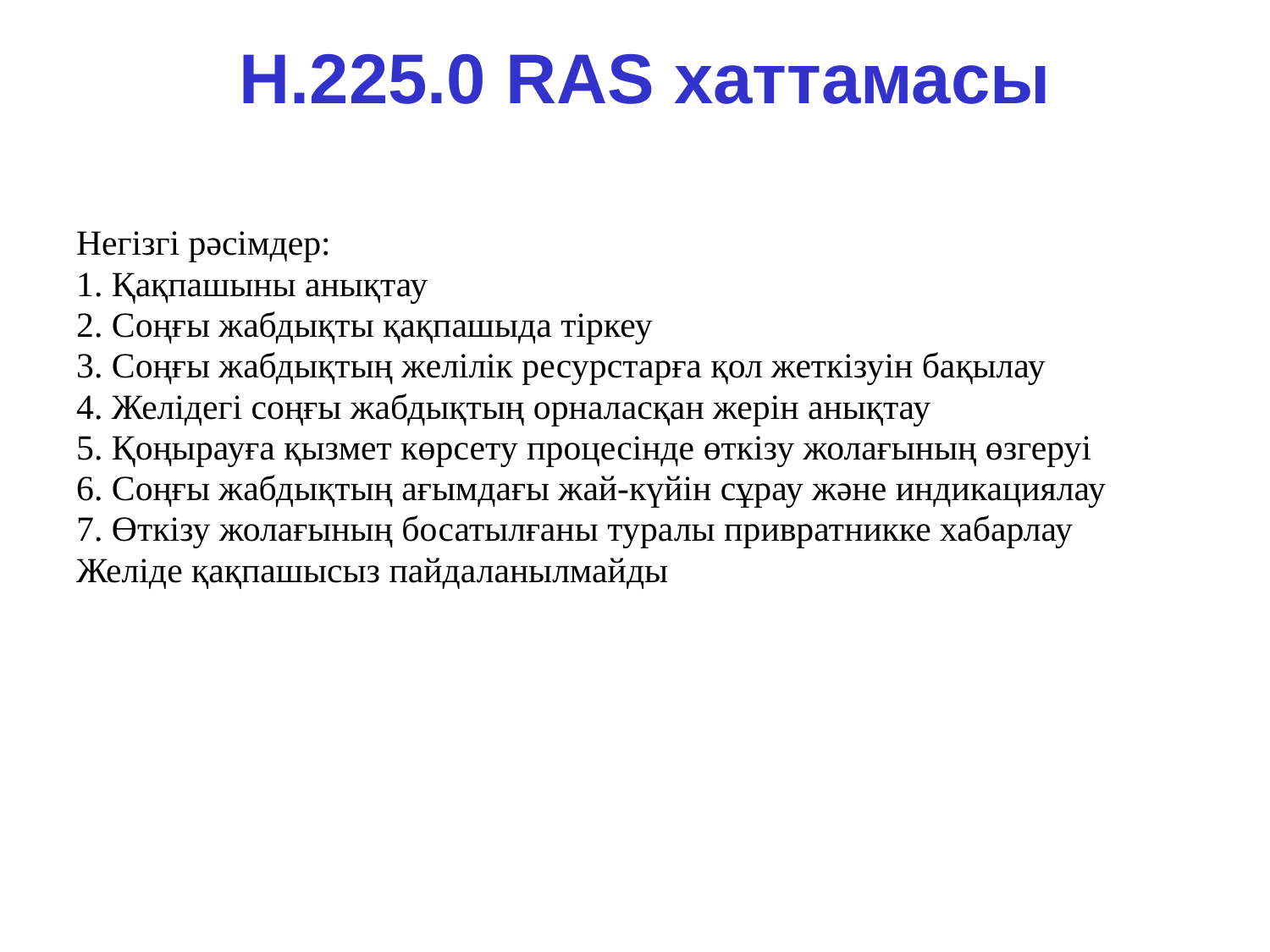

# H.225.0 RAS хаттамасы
Негізгі рәсімдер:
1. Қақпашыны анықтау
2. Соңғы жабдықты қақпашыда тіркеу
3. Соңғы жабдықтың желілік ресурстарға қол жеткізуін бақылау
4. Желідегі соңғы жабдықтың орналасқан жерін анықтау
5. Қоңырауға қызмет көрсету процесінде өткізу жолағының өзгеруі
6. Соңғы жабдықтың ағымдағы жай-күйін сұрау және индикациялау
7. Өткізу жолағының босатылғаны туралы привратникке хабарлау
Желіде қақпашысыз пайдаланылмайды